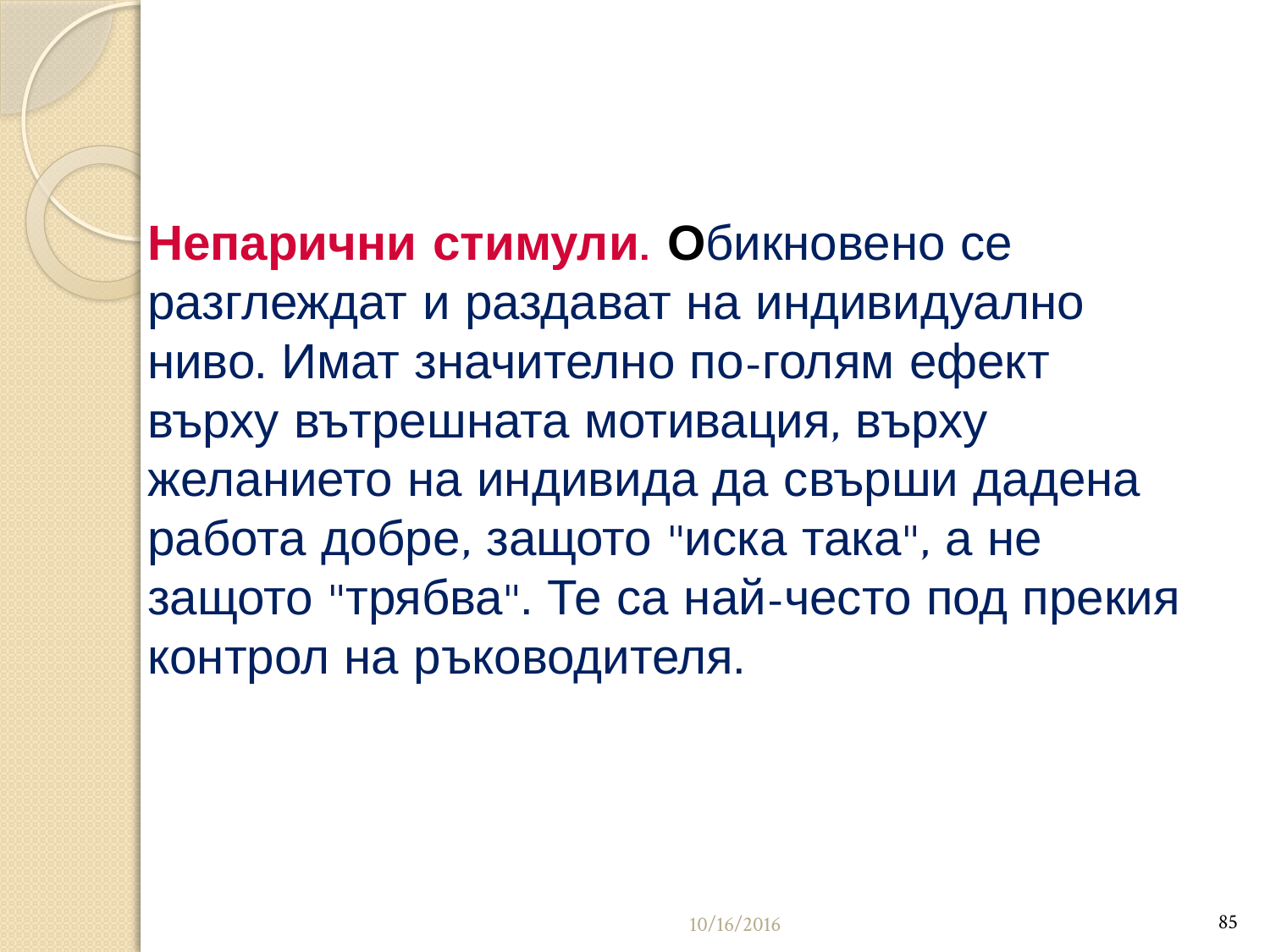

# Непарични стимули. Обикновено се разглеждат и раздават на индивидуално ниво. Имат значително по-голям ефект върху вътрешната мотивация, върху желанието на индивида да свърши дадена работа добре, защото "иска така", а не защото "трябва". Те са най-често под прекия контрол на ръководителя.
10/16/2016
85